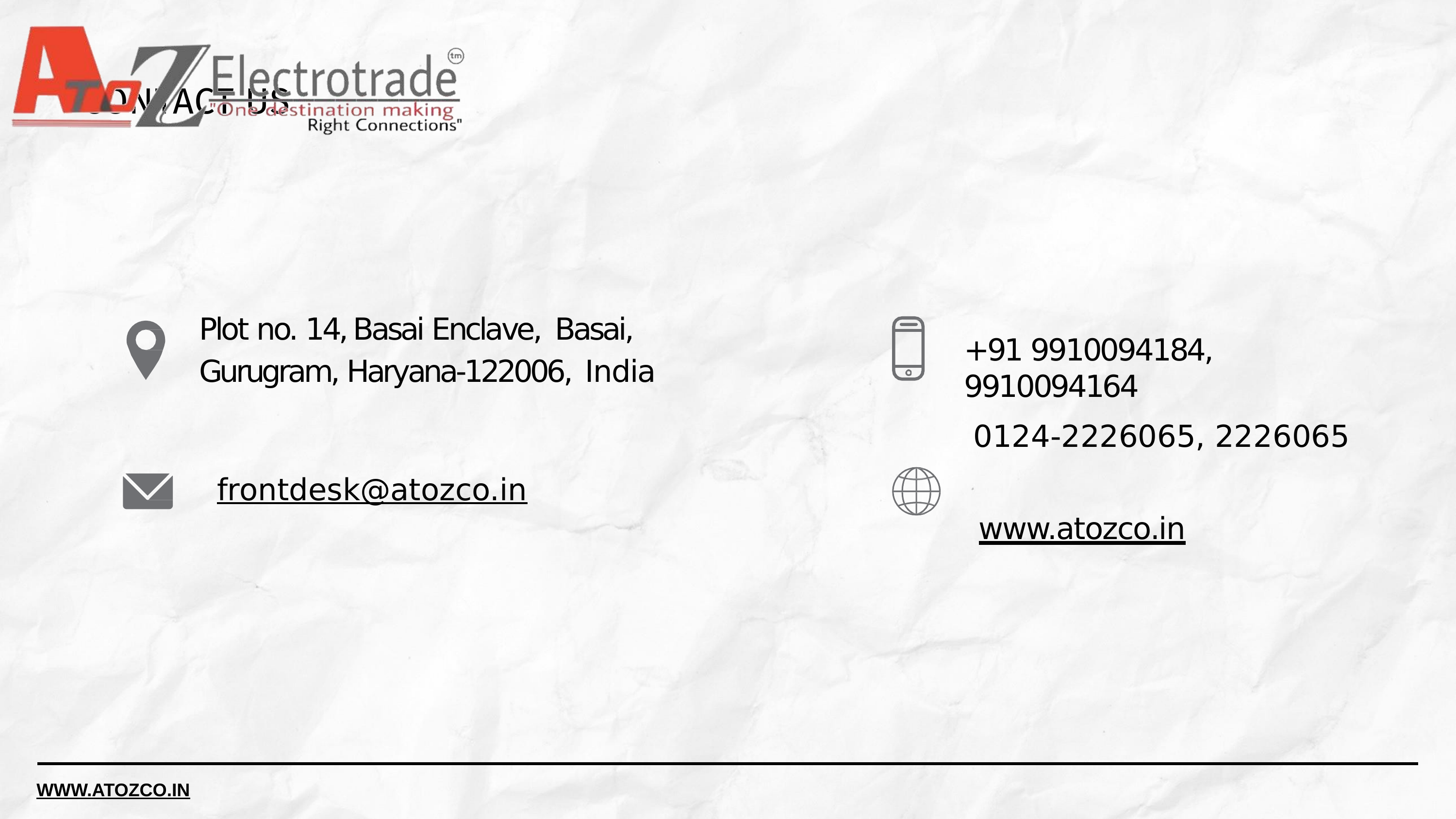

# CONTACT US
Plot no. 14, Basai Enclave, Basai,
Gurugram, Haryana-122006, India

frontdesk@atozco.in
+91 9910094184, 9910094164
0124-2226065, 2226065

www.atozco.in

WWW.ATOZCO.IN